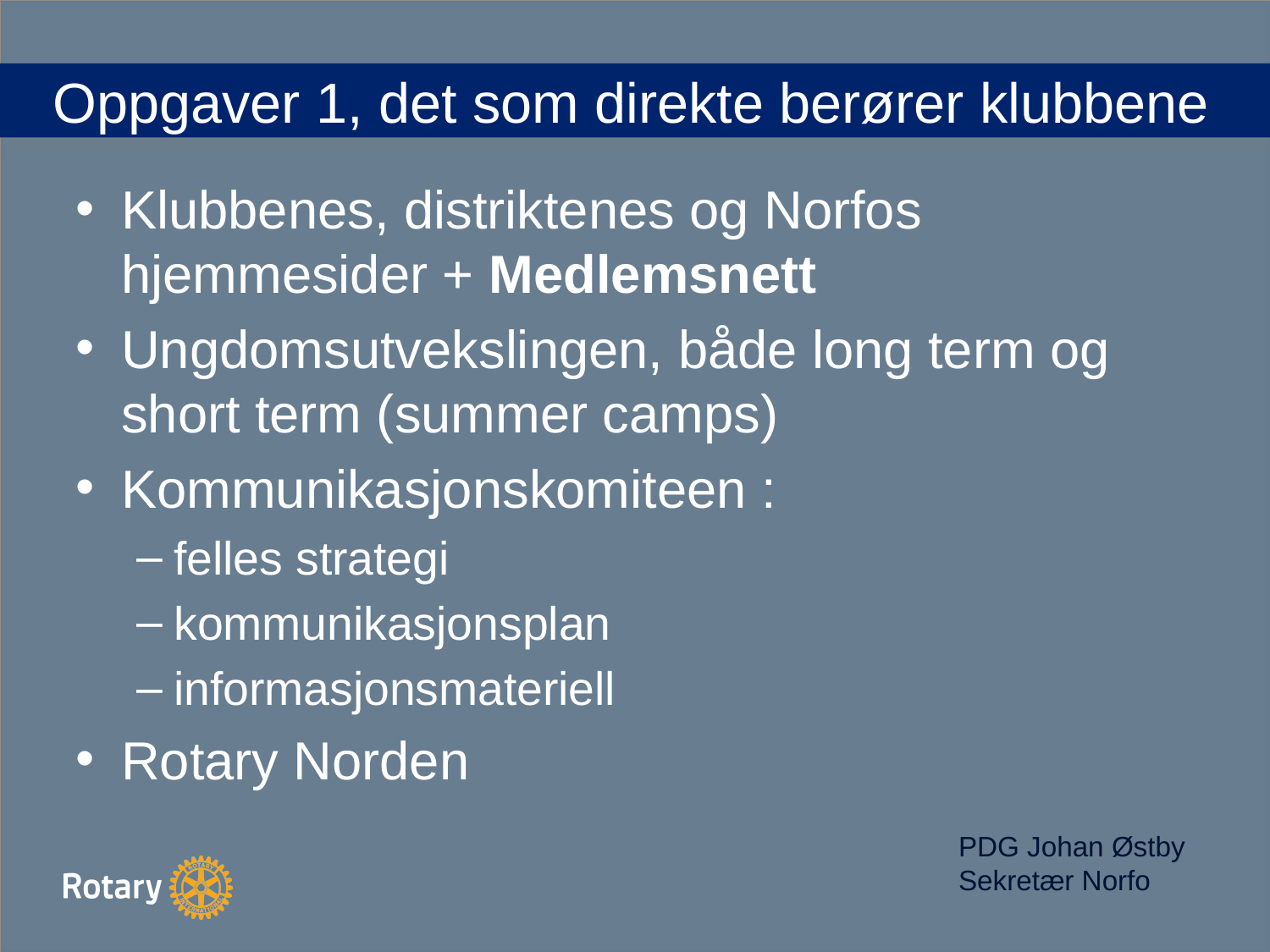

# Oppgaver 1, det som direkte berører klubbene
Klubbenes, distriktenes og Norfos hjemmesider + Medlemsnett
Ungdomsutvekslingen, både long term og short term (summer camps)
Kommunikasjonskomiteen :
felles strategi
kommunikasjonsplan
informasjonsmateriell
Rotary Norden

PDG Johan Østby
Sekretær Norfo